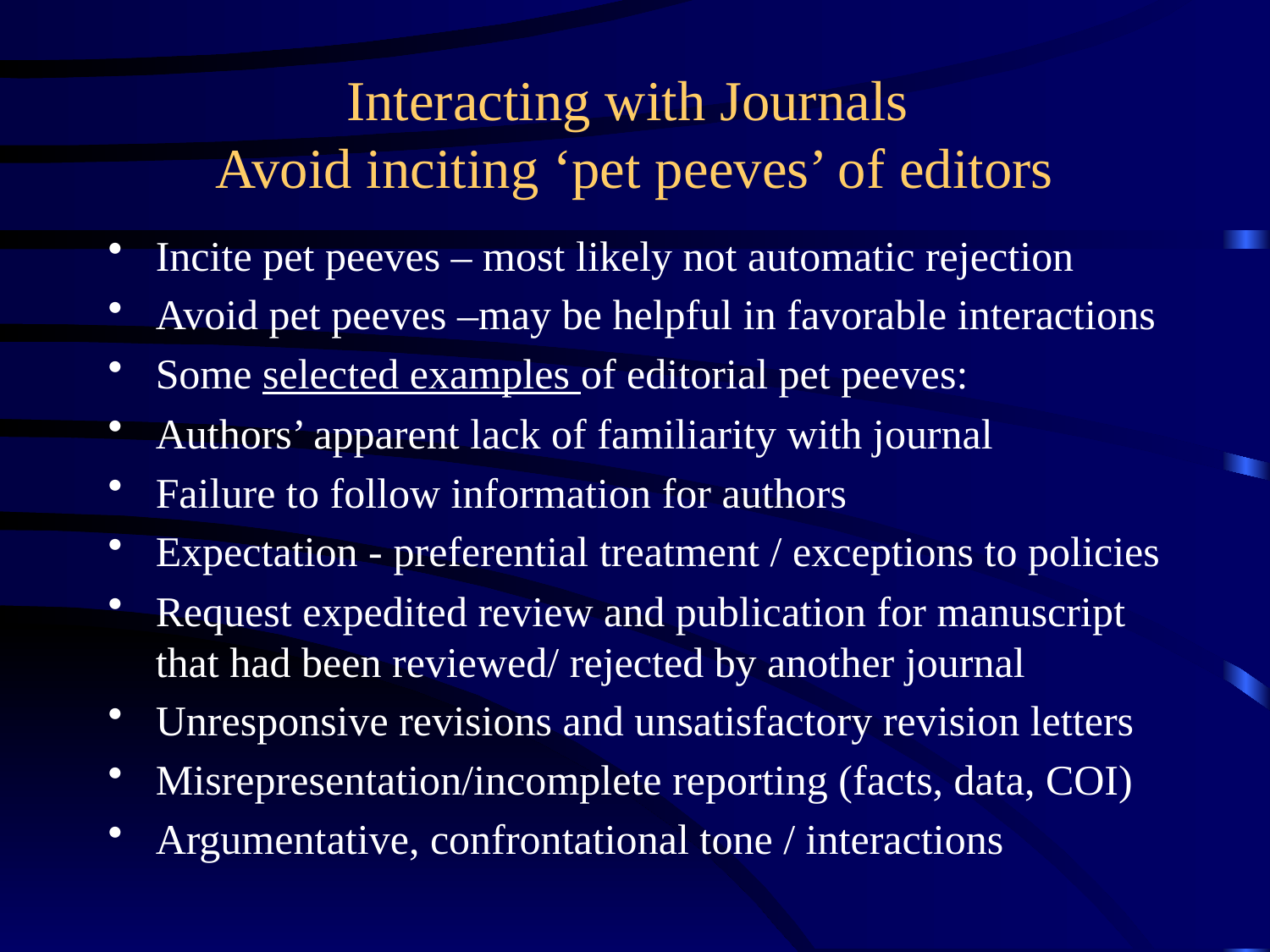

# Interacting with Journals Avoid inciting ‘pet peeves’ of editors
Incite pet peeves – most likely not automatic rejection
Avoid pet peeves –may be helpful in favorable interactions
Some selected examples of editorial pet peeves:
Authors’ apparent lack of familiarity with journal
Failure to follow information for authors
Expectation - preferential treatment / exceptions to policies
Request expedited review and publication for manuscript that had been reviewed/ rejected by another journal
Unresponsive revisions and unsatisfactory revision letters
Misrepresentation/incomplete reporting (facts, data, COI)
Argumentative, confrontational tone / interactions